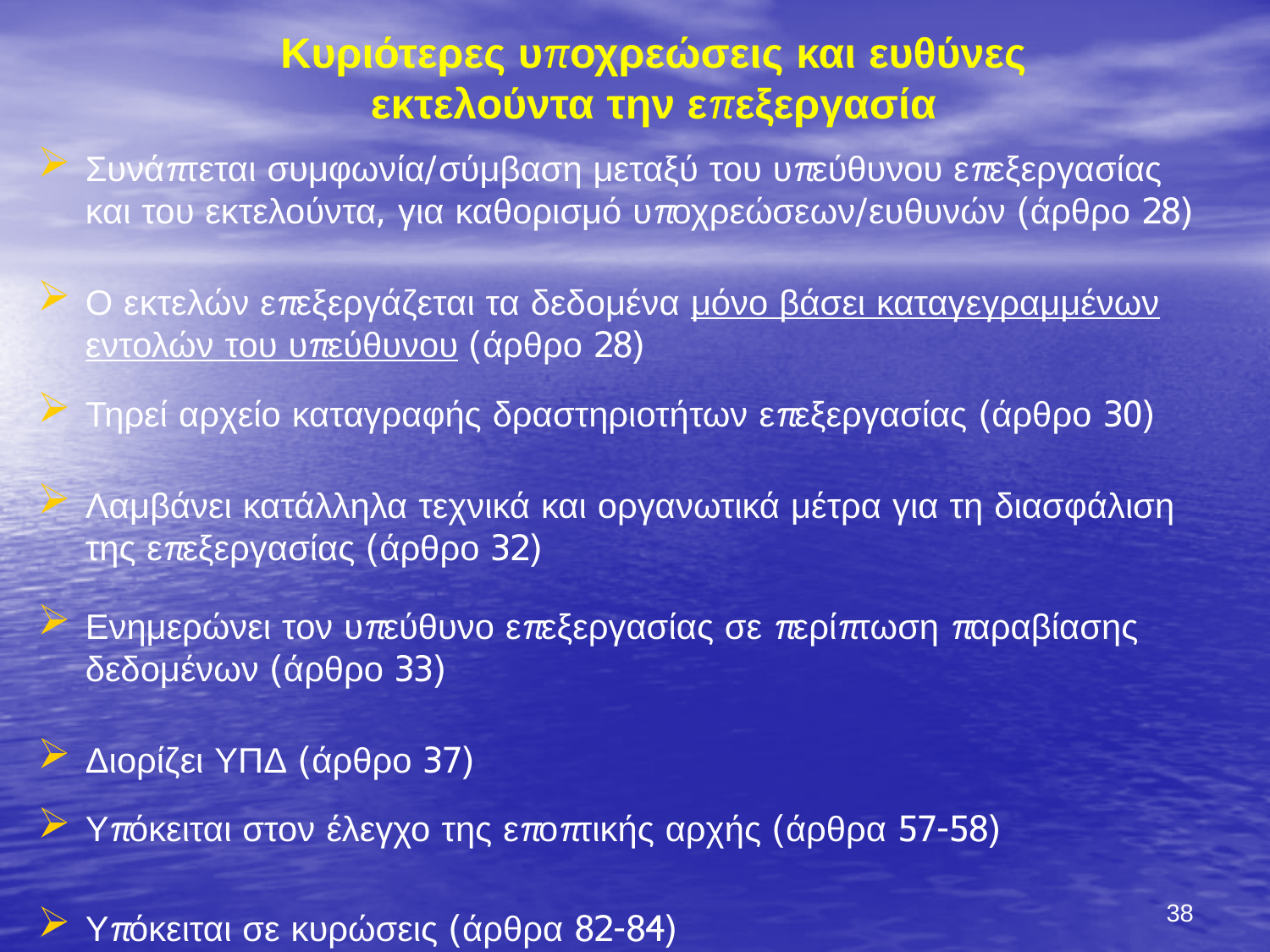

Συνάπτεται συμφωνία/σύμβαση μεταξύ του υπεύθυνου επεξεργασίας και του εκτελούντα, για καθορισμό υποχρεώσεων/ευθυνών (άρθρο 28)

Ο εκτελών επεξεργάζεται τα δεδομένα μόνο βάσει καταγεγραμμένων εντολών του υπεύθυνου (άρθρο 28)

Τηρεί αρχείο καταγραφής δραστηριοτήτων επεξεργασίας (άρθρο 30)

Λαμβάνει κατάλληλα τεχνικά και οργανωτικά μέτρα για τη διασφάλιση της επεξεργασίας (άρθρο 32)

Ενημερώνει τον υπεύθυνο επεξεργασίας σε περίπτωση παραβίασης δεδομένων (άρθρο 33)

Διορίζει ΥΠΔ (άρθρο 37)

Υπόκειται στον έλεγχο της εποπτικής αρχής (άρθρα 57-58)

Υπόκειται σε κυρώσεις (άρθρα 82-84)

# Κυριότερες υποχρεώσεις και ευθύνες εκτελούντα την επεξεργασία
38